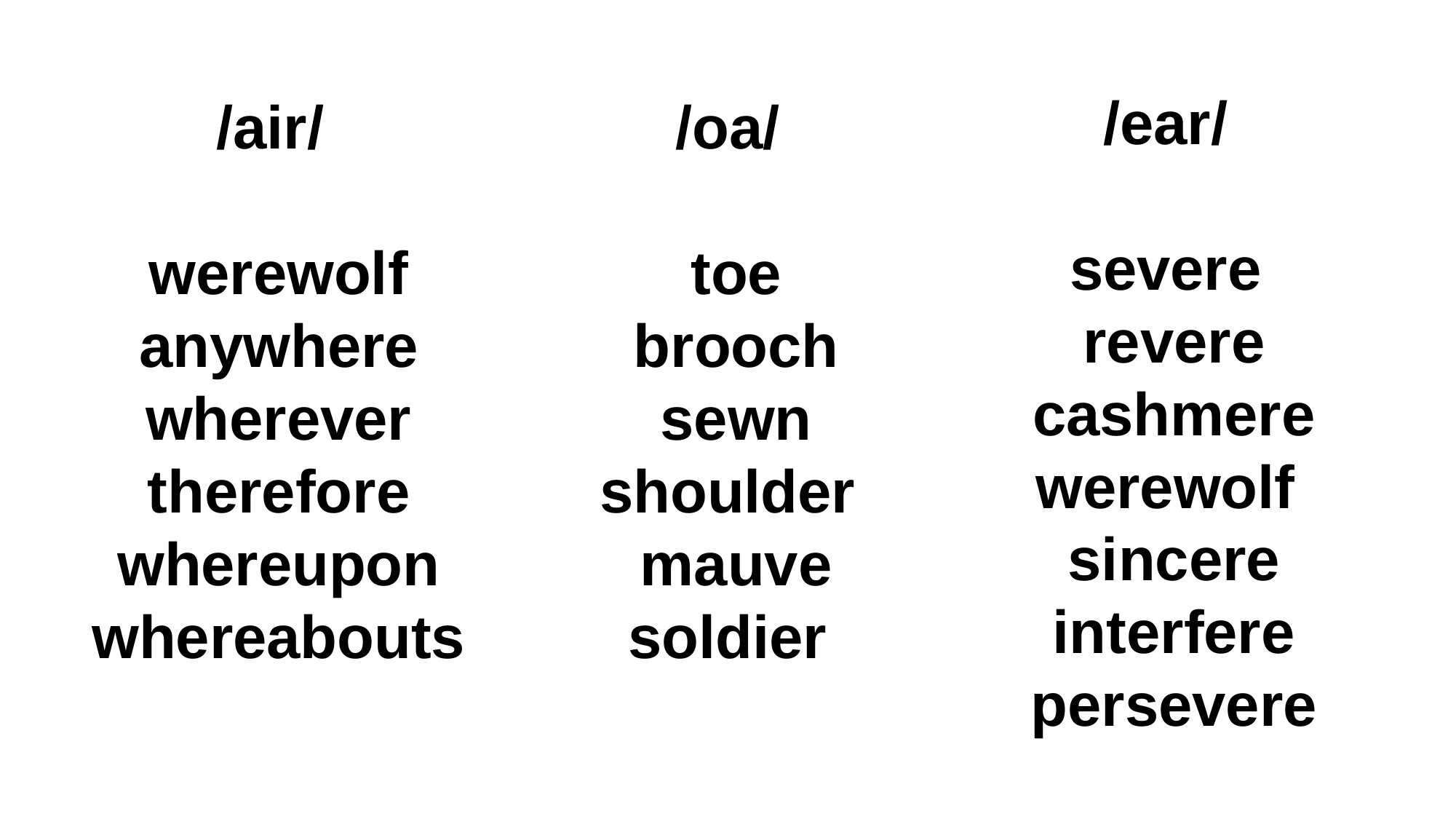

/ear/

severe
 revere
 cashmere
werewolf
 sincere
 interfere
 persevere
/air/

 werewolf
 anywhere
 wherever
 therefore
 whereupon
 whereabouts
/oa/

 toe
 brooch
 sewn
shoulder
 mauve
soldier